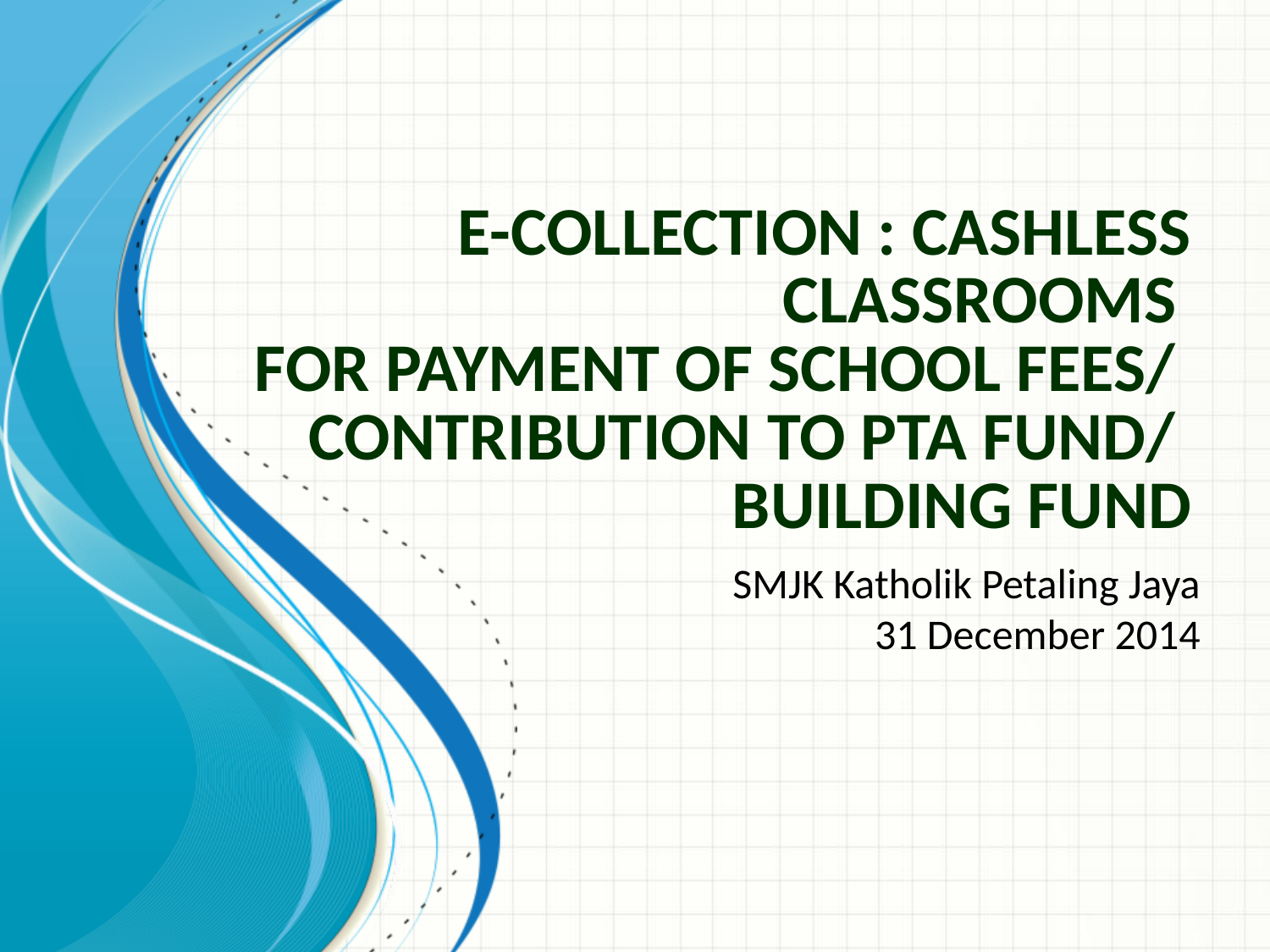

# E-collection : Cashless Classrooms for payment of School Fees/ Contribution to PTA Fund/ Building Fund
SMJK Katholik Petaling Jaya
31 December 2014